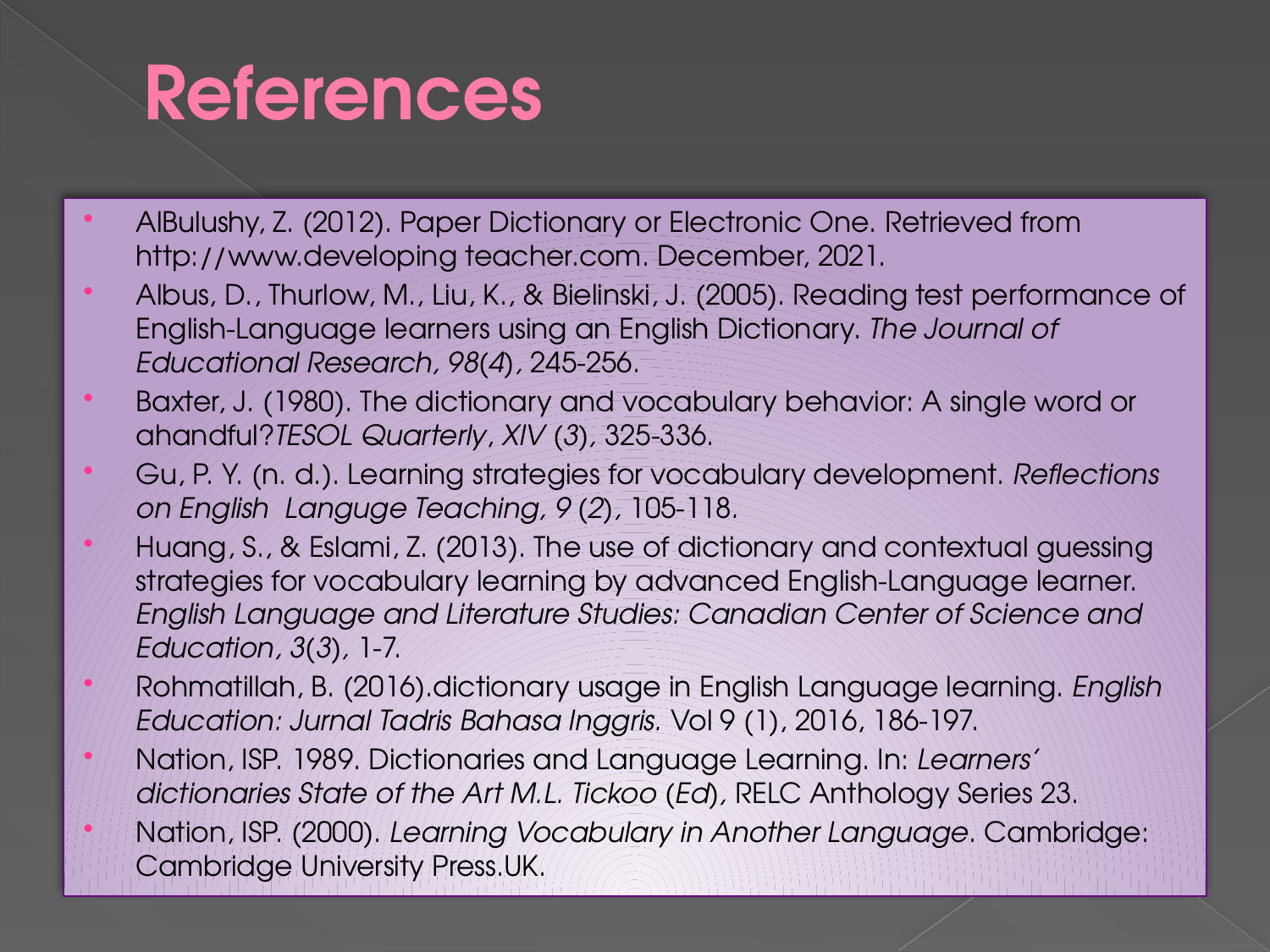

# References
AlBulushy, Z. (2012). Paper Dictionary or Electronic One. Retrieved from http://www.developing teacher.com. December, 2021.
Albus, D., Thurlow, M., Liu, K., & Bielinski, J. (2005). Reading test performance of English-Language learners using an English Dictionary. The Journal of Educational Research, 98(4), 245-256.
Baxter, J. (1980). The dictionary and vocabulary behavior: A single word or ahandful?TESOL Quarterly, XIV (3), 325-336.
Gu, P. Y. (n. d.). Learning strategies for vocabulary development. Reflections on English  Languge Teaching, 9 (2), 105-118.
Huang, S., & Eslami, Z. (2013). The use of dictionary and contextual guessing strategies for vocabulary learning by advanced English-Language learner. English Language and Literature Studies: Canadian Center of Science and Education, 3(3), 1-7.
Rohmatillah, B. (2016).dictionary usage in English Language learning. English Education: Jurnal Tadris Bahasa Inggris. Vol 9 (1), 2016, 186-197.
Nation, ISP. 1989. Dictionaries and Language Learning. In: Learners’ dictionaries State of the Art M.L. Tickoo (Ed), RELC Anthology Series 23.
Nation, ISP. (2000). Learning Vocabulary in Another Language. Cambridge:
Cambridge University Press.UK.